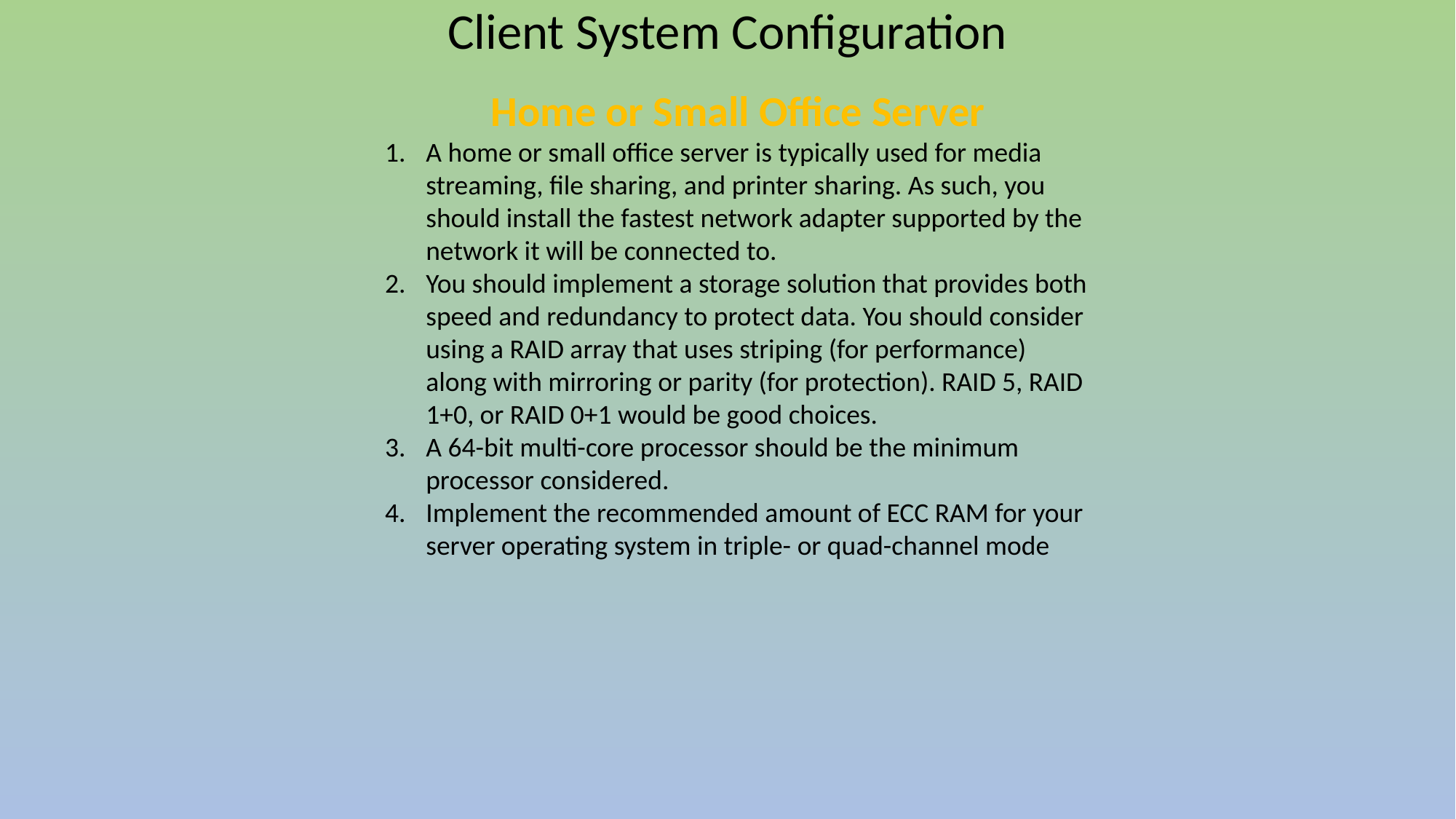

# Client System Configuration
Home or Small Office Server
A home or small office server is typically used for media streaming, file sharing, and printer sharing. As such, you should install the fastest network adapter supported by the network it will be connected to.
You should implement a storage solution that provides both speed and redundancy to protect data. You should consider using a RAID array that uses striping (for performance) along with mirroring or parity (for protection). RAID 5, RAID 1+0, or RAID 0+1 would be good choices.
A 64-bit multi-core processor should be the minimum processor considered.
Implement the recommended amount of ECC RAM for your server operating system in triple- or quad-channel mode